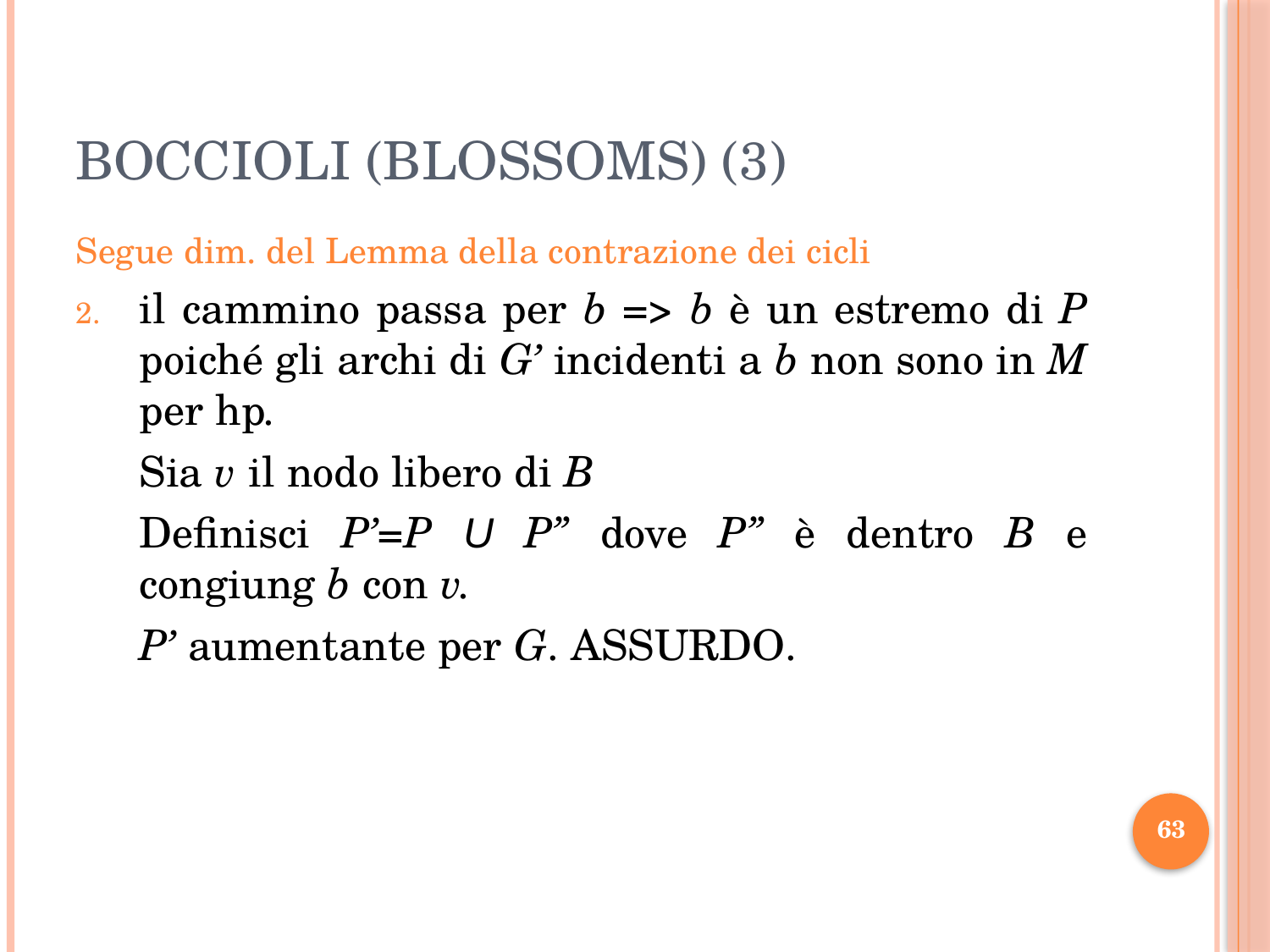

# Boccioli (Blossoms) (3)
Segue dim. del Lemma della contrazione dei cicli
il cammino passa per b => b è un estremo di P poiché gli archi di G’ incidenti a b non sono in M per hp.
	Sia v il nodo libero di B
	Definisci P’=P U P” dove P” è dentro B e congiung b con v.
	P’ aumentante per G. ASSURDO.
63